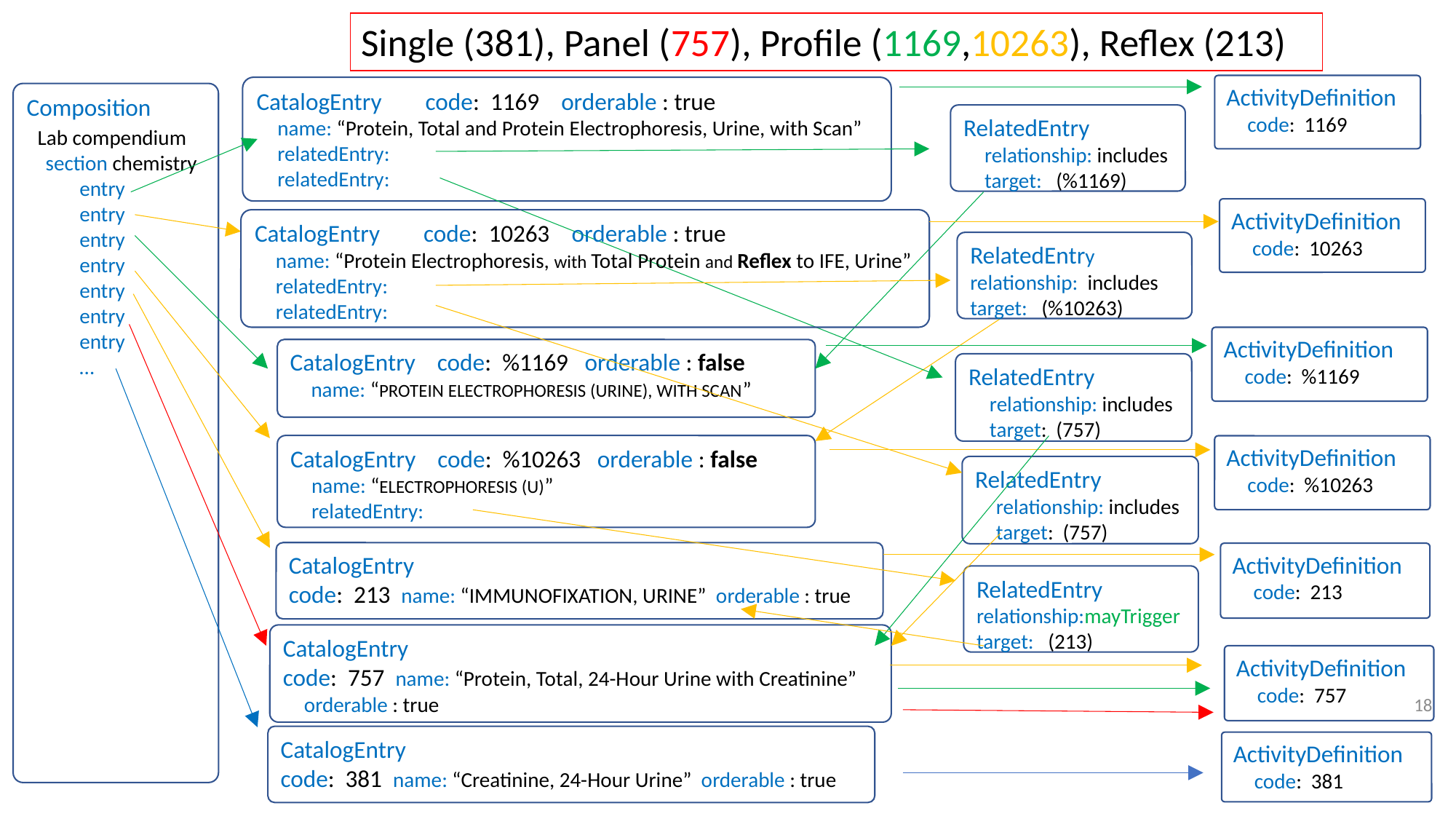

Single (381), Panel (757), Profile (1169,10263), Reflex (213)
ActivityDefinition
code:  1169

CatalogEntry        code:  1169    orderable : true
name: “Protein, Total and Protein Electrophoresis, Urine, with Scan”
relatedEntry:
relatedEntry:

Composition
  Lab compendium
    section chemistry
entry
entry
entry
entry
entry
entry
entry
…

RelatedEntry
relationship: includes
target:   (%1169)

ActivityDefinition
code:  10263

CatalogEntry        code:  10263    orderable : true
name: “Protein Electrophoresis, with Total Protein and Reflex to IFE, Urine”
relatedEntry:
relatedEntry:

RelatedEntry relationship:  includes
target:   (%10263)

ActivityDefinition
code:  %1169

CatalogEntry    code:  %1169   orderable : false
name: “PROTEIN ELECTROPHORESIS (URINE), WITH SCAN”

RelatedEntry
relationship: includes
target:  (757)

CatalogEntry    code:  %10263   orderable : false
name: “ELECTROPHORESIS (U)”
relatedEntry:

ActivityDefinition
code:  %10263

RelatedEntry
relationship: includes
target:  (757)

CatalogEntry
code:  213  name: “IMMUNOFIXATION, URINE”  orderable : true

ActivityDefinition
code:  213
RelatedEntry   relationship:mayTrigger
target:   (213)

CatalogEntry
code:  757  name: “Protein, Total, 24-Hour Urine with Creatinine”
orderable : true

ActivityDefinition
code:  757
18
CatalogEntry
code:  381  name: “Creatinine, 24-Hour Urine”  orderable : true

ActivityDefinition
code:  381